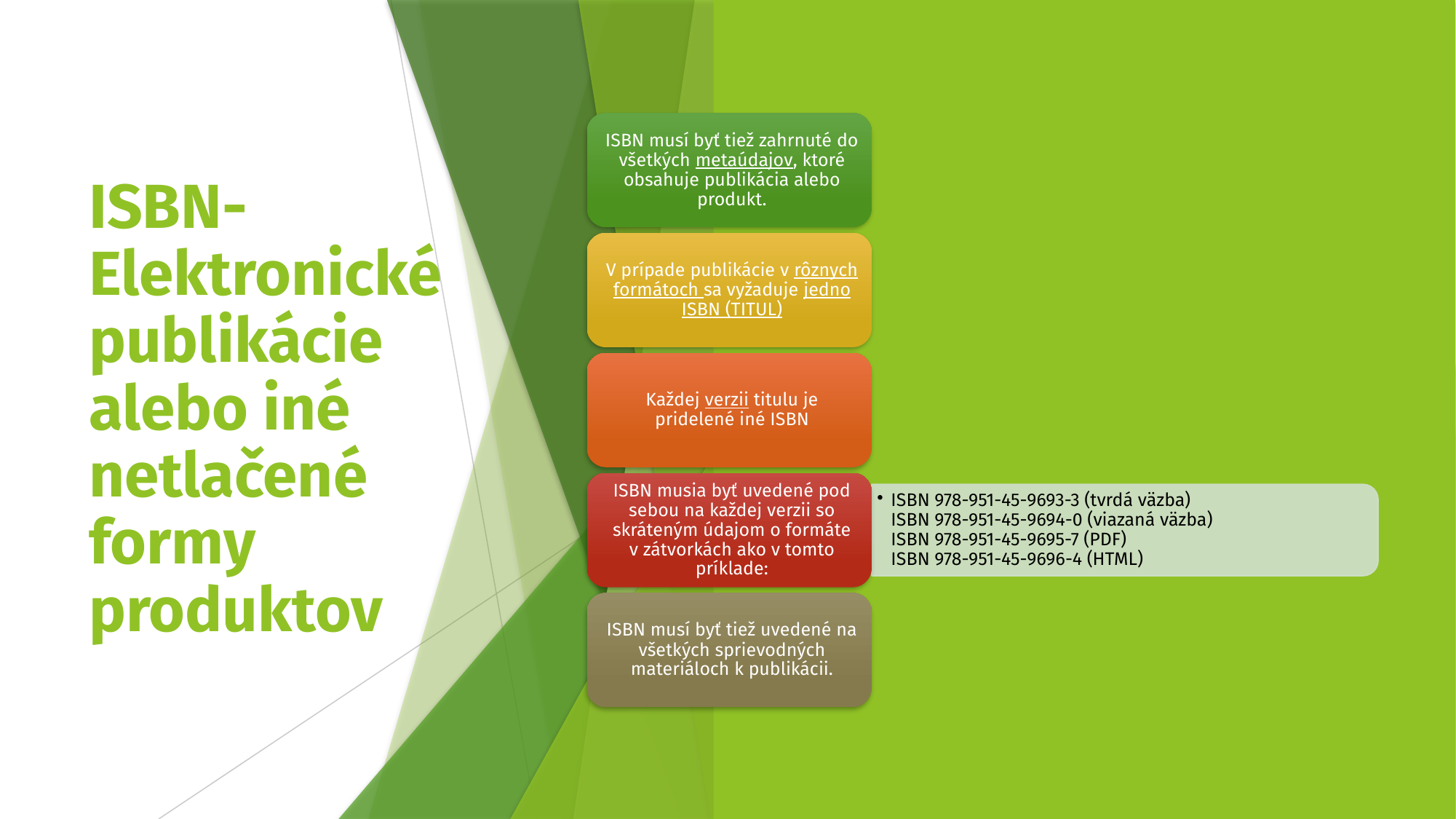

ISBN musí byť tiež zahrnuté do všetkých metaúdajov, ktoré obsahuje publikácia alebo produkt.
V prípade publikácie v rôznych formátoch sa vyžaduje jedno ISBN (TITUL)
Každej verzii titulu je pridelené iné ISBN
ISBN 978-951-45-9693-3 (tvrdá väzba)
ISBN 978-951-45-9694-0 (viazaná väzba)
ISBN 978-951-45-9695-7 (PDF)
ISBN 978-951-45-9696-4 (HTML)
ISBN musia byť uvedené pod sebou na každej verzii so skráteným údajom o formáte v zátvorkách ako v tomto príklade:
ISBN musí byť tiež uvedené na všetkých sprievodných materiáloch k publikácii.
# ISBN- Elektronické publikácie alebo iné netlačené formy produktov